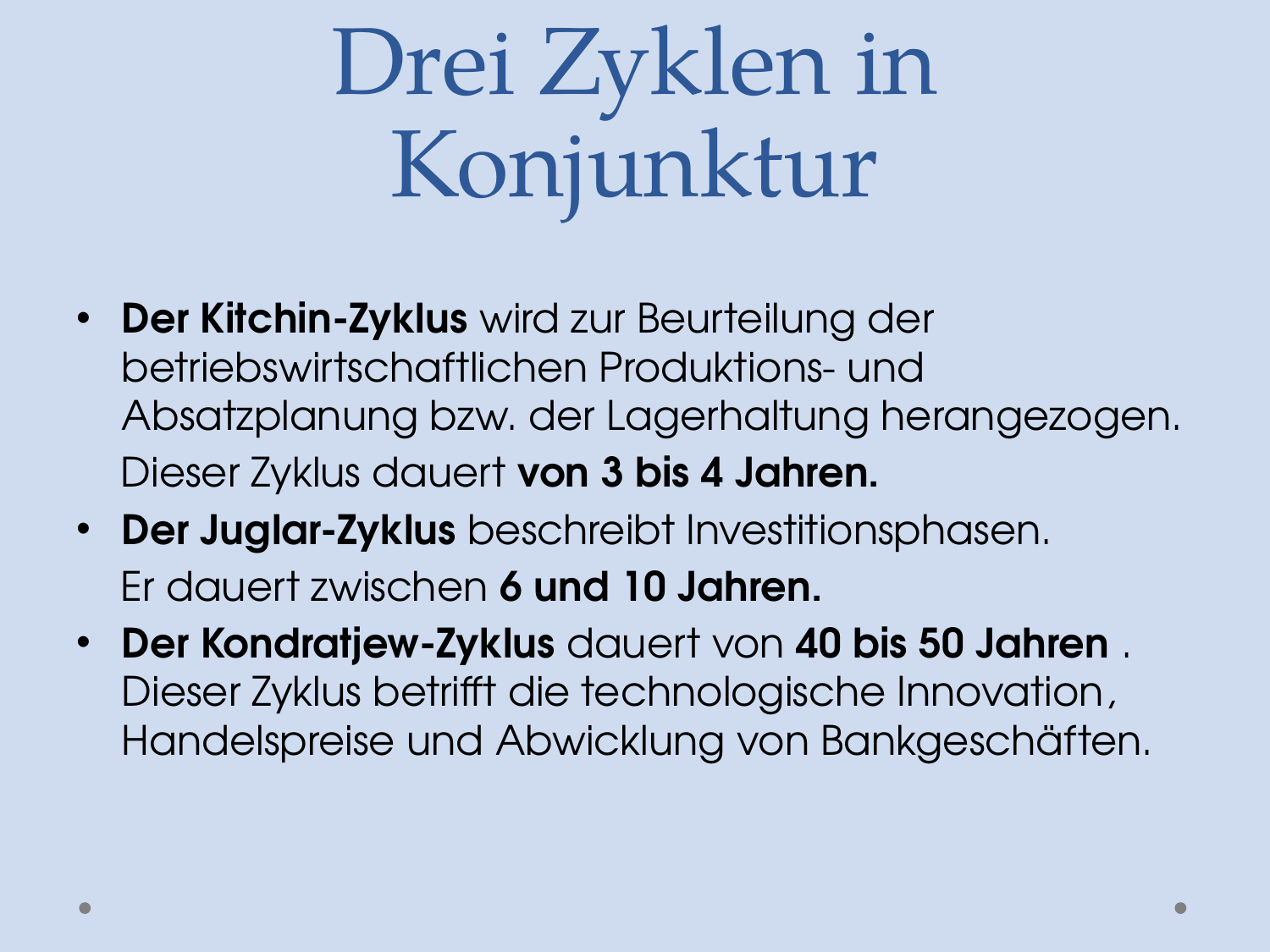

# Drei Zyklen in Konjunktur
Der Kitchin-Zyklus wird zur Beurteilung der betriebswirtschaftlichen Produktions- und Absatzplanung bzw. der Lagerhaltung herangezogen.
    Dieser Zyklus dauert von 3 bis 4 Jahren.
Der Juglar-Zyklus beschreibt Investitionsphasen.
    Er dauert zwischen 6 und 10 Jahren.
Der Kondratjew-Zyklus dauert von 40 bis 50 Jahren . Dieser Zyklus betrifft die technologische Innovation, Handelspreise und Abwicklung von Bankgeschäften.